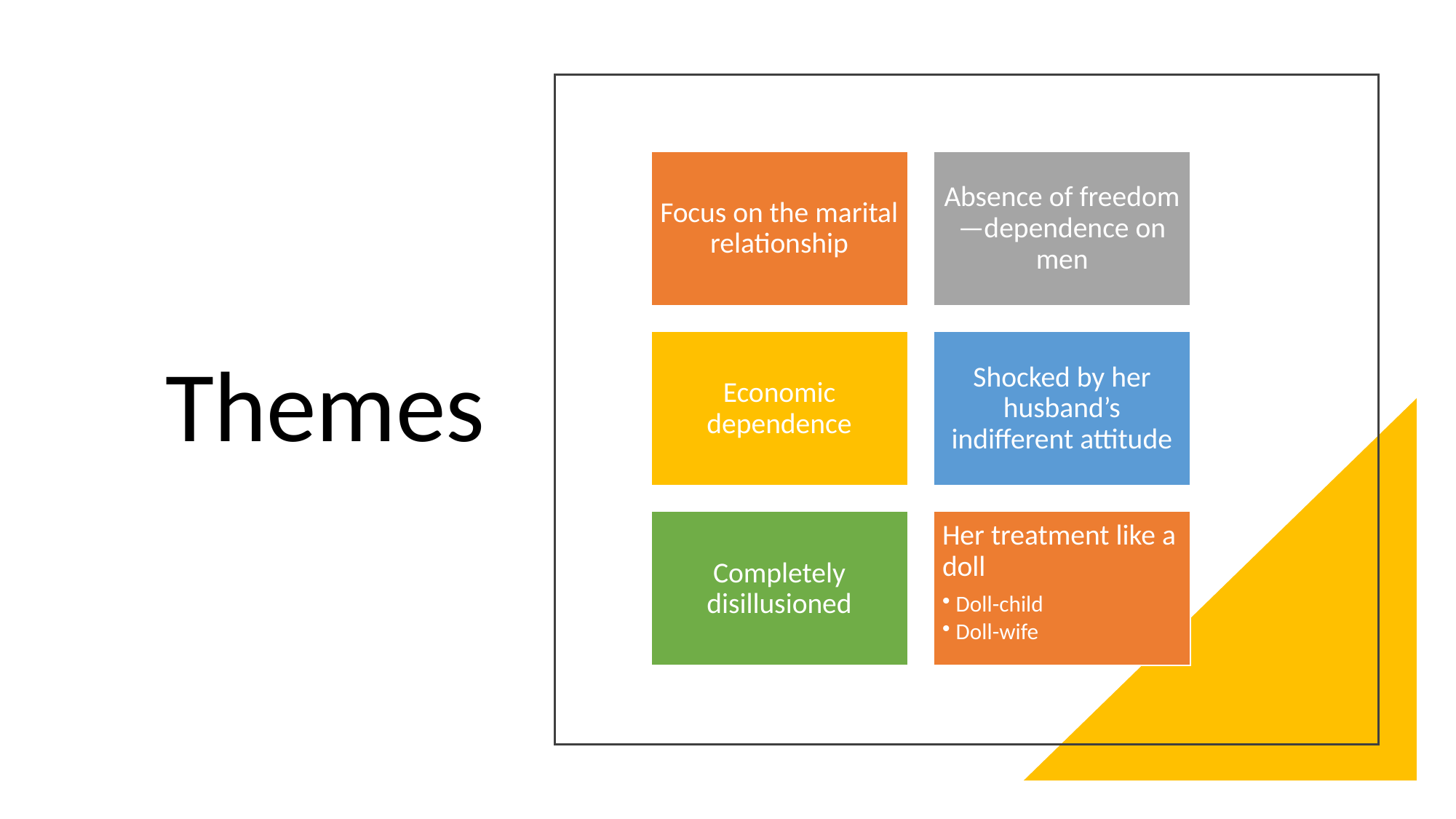

# Themes
Focus on the marital relationship
Absence of freedom—dependence on men
Economic dependence
Shocked by her husband’s indifferent attitude
Completely disillusioned
Her treatment like a doll
Doll-child
Doll-wife